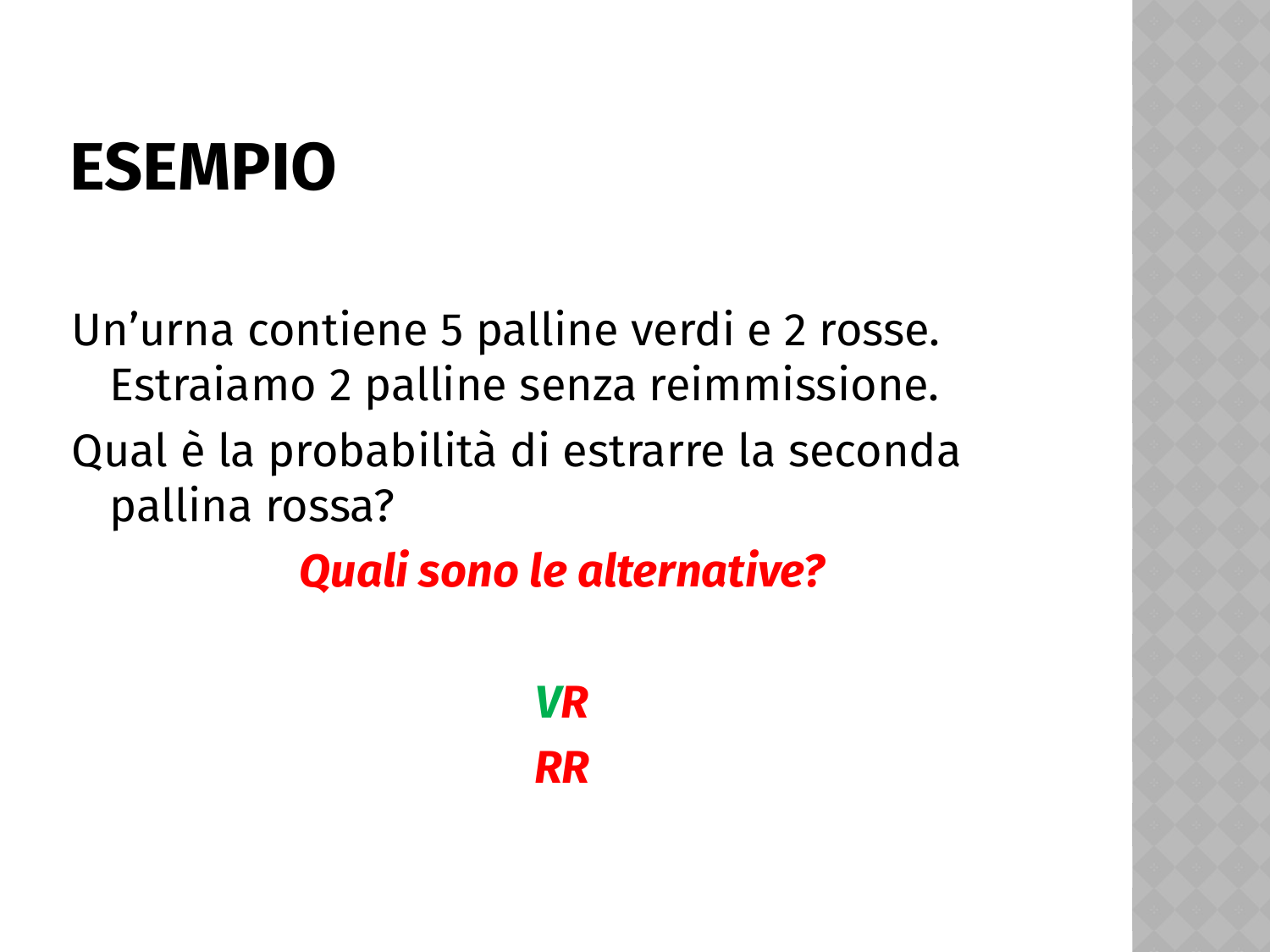

# esempio

Un’urna contiene 5 palline verdi e 2 rosse. Estraiamo 2 palline senza reimmissione.
Qual è la probabilità di estrarre la seconda pallina rossa?
Quali sono le alternative?

VR
RR